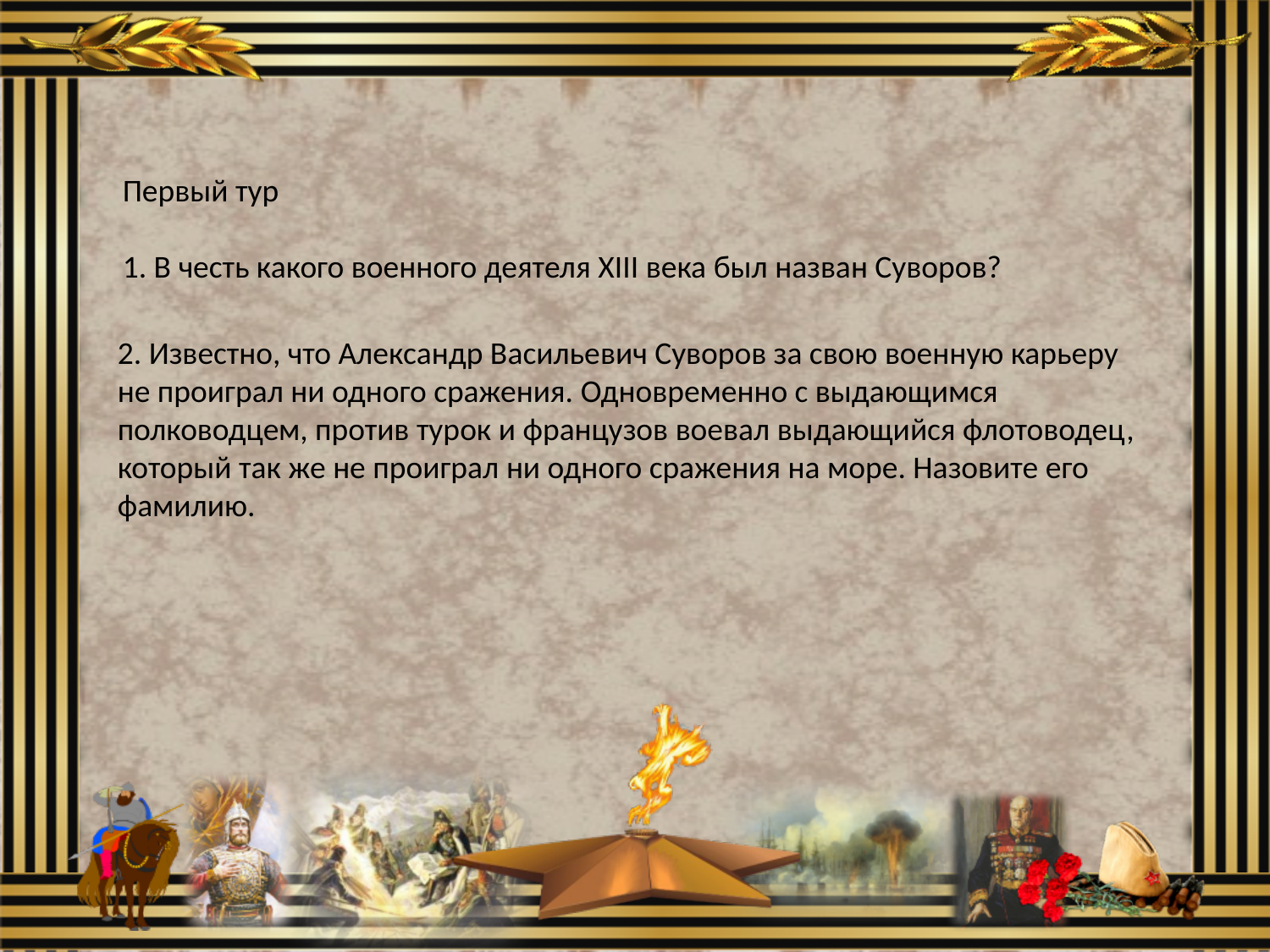

Первый тур 
1. В честь какого военного деятеля XIII века был назван Суворов?
2. Известно, что Александр Васильевич Суворов за свою военную карьеру не проиграл ни одного сражения. Одновременно с выдающимся полководцем, против турок и французов воевал выдающийся флотоводец, который так же не проиграл ни одного сражения на море. Назовите его фамилию.